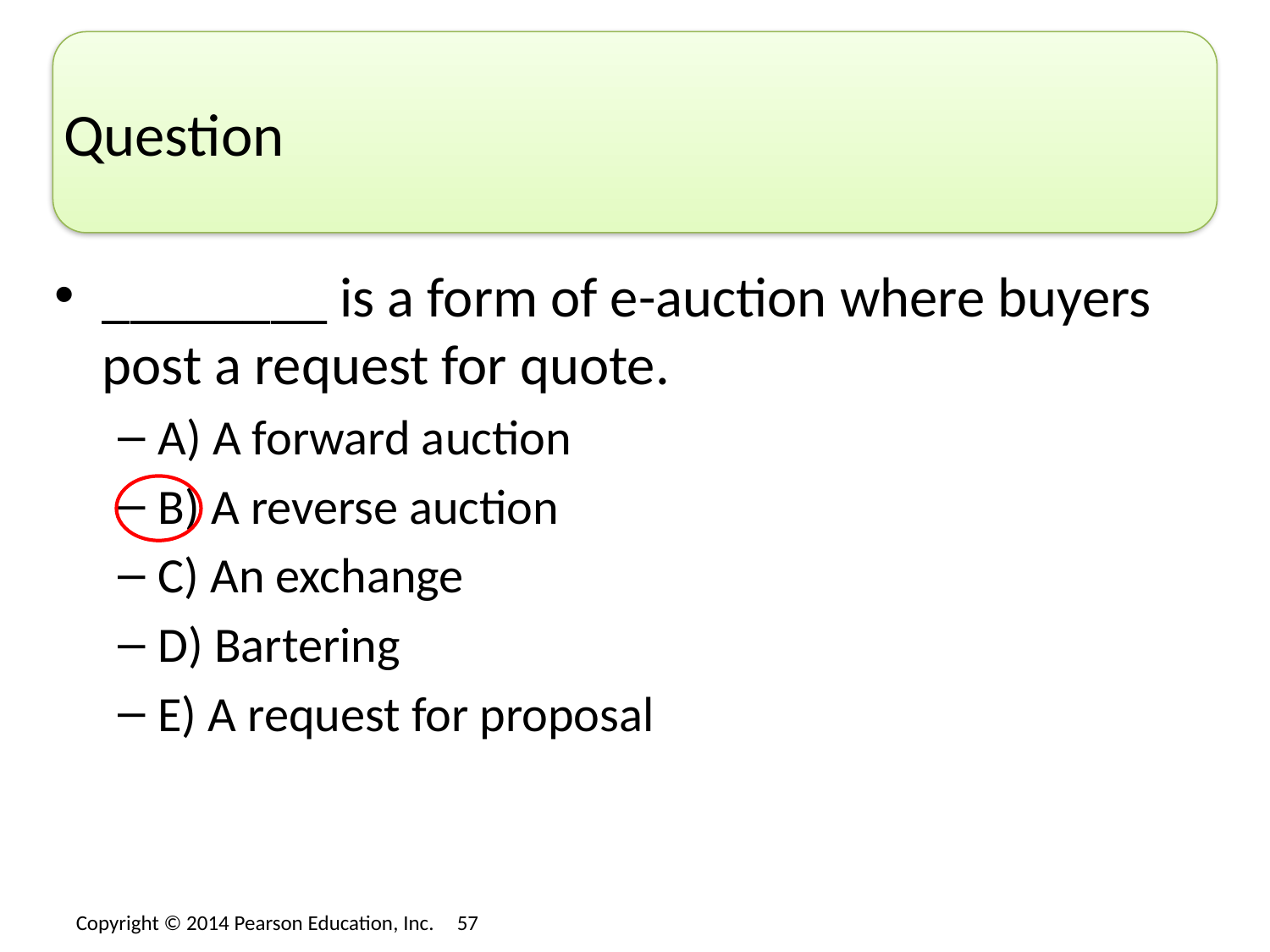

# Question
________ is a form of e-auction where buyers post a request for quote.
A) A forward auction
B) A reverse auction
C) An exchange
D) Bartering
E) A request for proposal